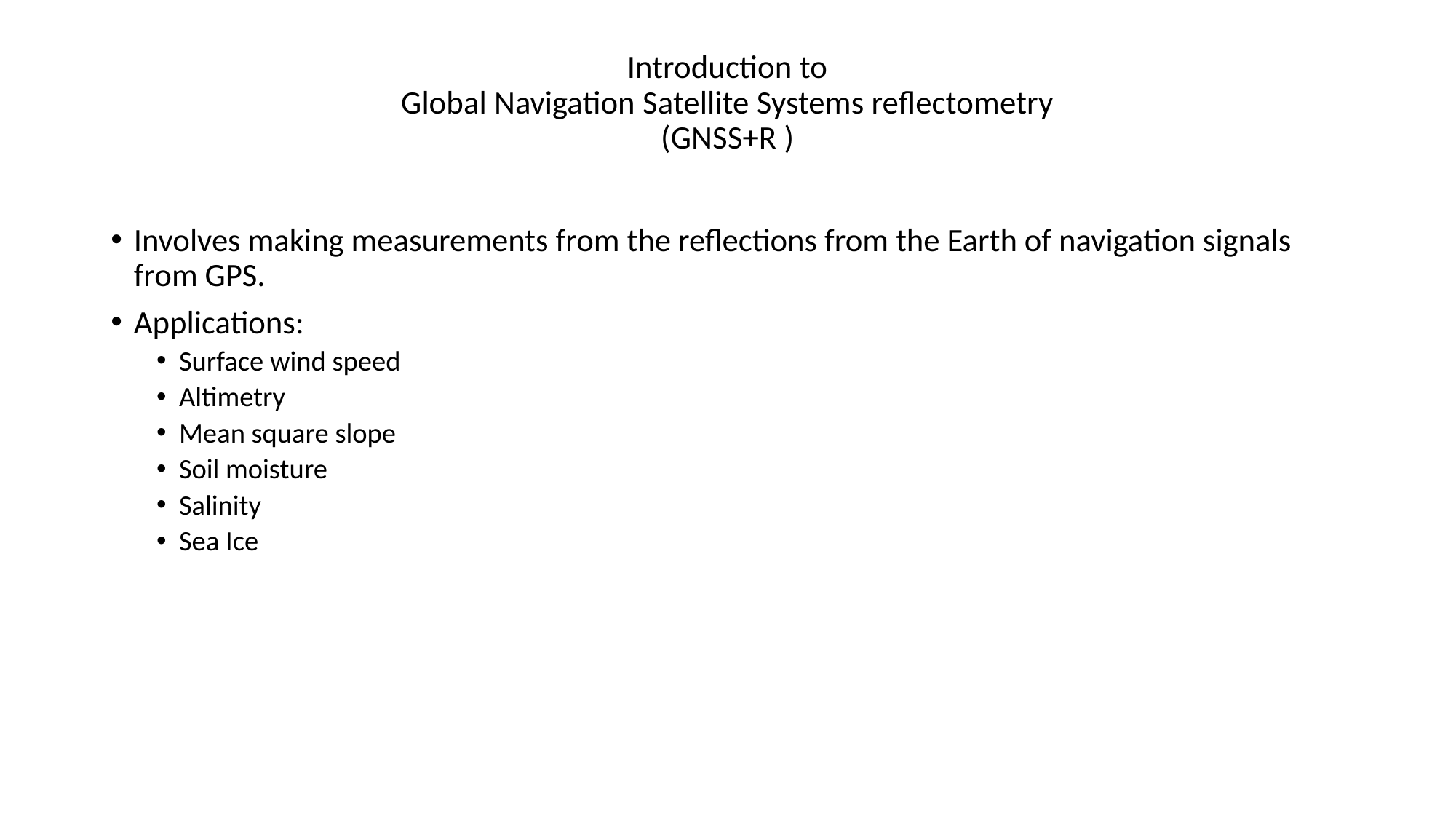

# Introduction to Global Navigation Satellite Systems reflectometry (GNSS+R )
Involves making measurements from the reflections from the Earth of navigation signals from GPS.
Applications:
Surface wind speed
Altimetry
Mean square slope
Soil moisture
Salinity
Sea Ice